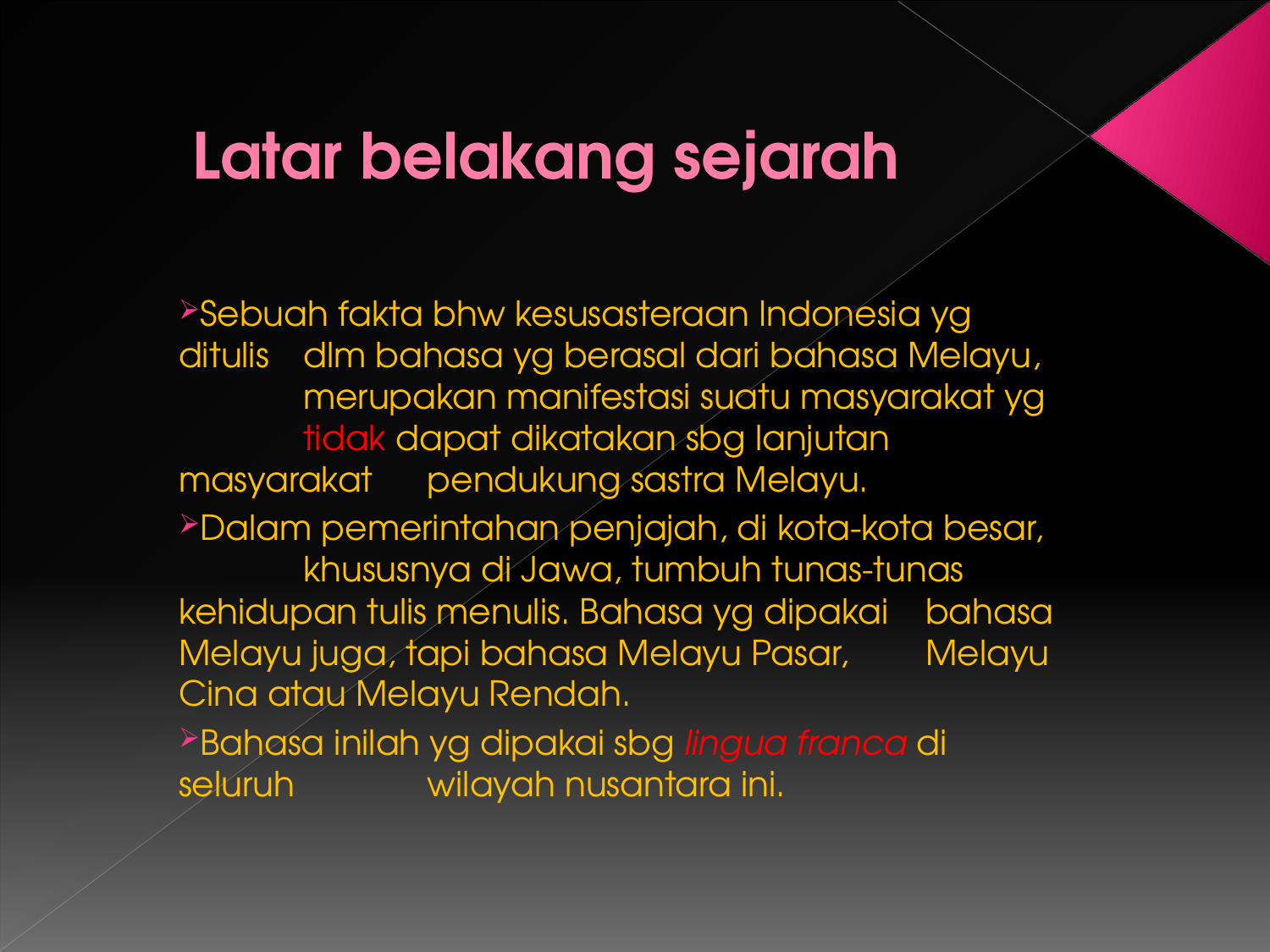

# Latar belakang sejarah
Sebuah fakta bhw kesusasteraan Indonesia yg ditulis 	dlm bahasa yg berasal dari bahasa Melayu, 	merupakan manifestasi suatu masyarakat yg 	tidak dapat dikatakan sbg lanjutan masyarakat 	pendukung sastra Melayu.
Dalam pemerintahan penjajah, di kota-kota besar, 	khususnya di Jawa, tumbuh tunas-tunas 	kehidupan tulis menulis. Bahasa yg dipakai 	bahasa Melayu juga, tapi bahasa Melayu Pasar, 	Melayu Cina atau Melayu Rendah.
Bahasa inilah yg dipakai sbg lingua franca di seluruh 	wilayah nusantara ini.